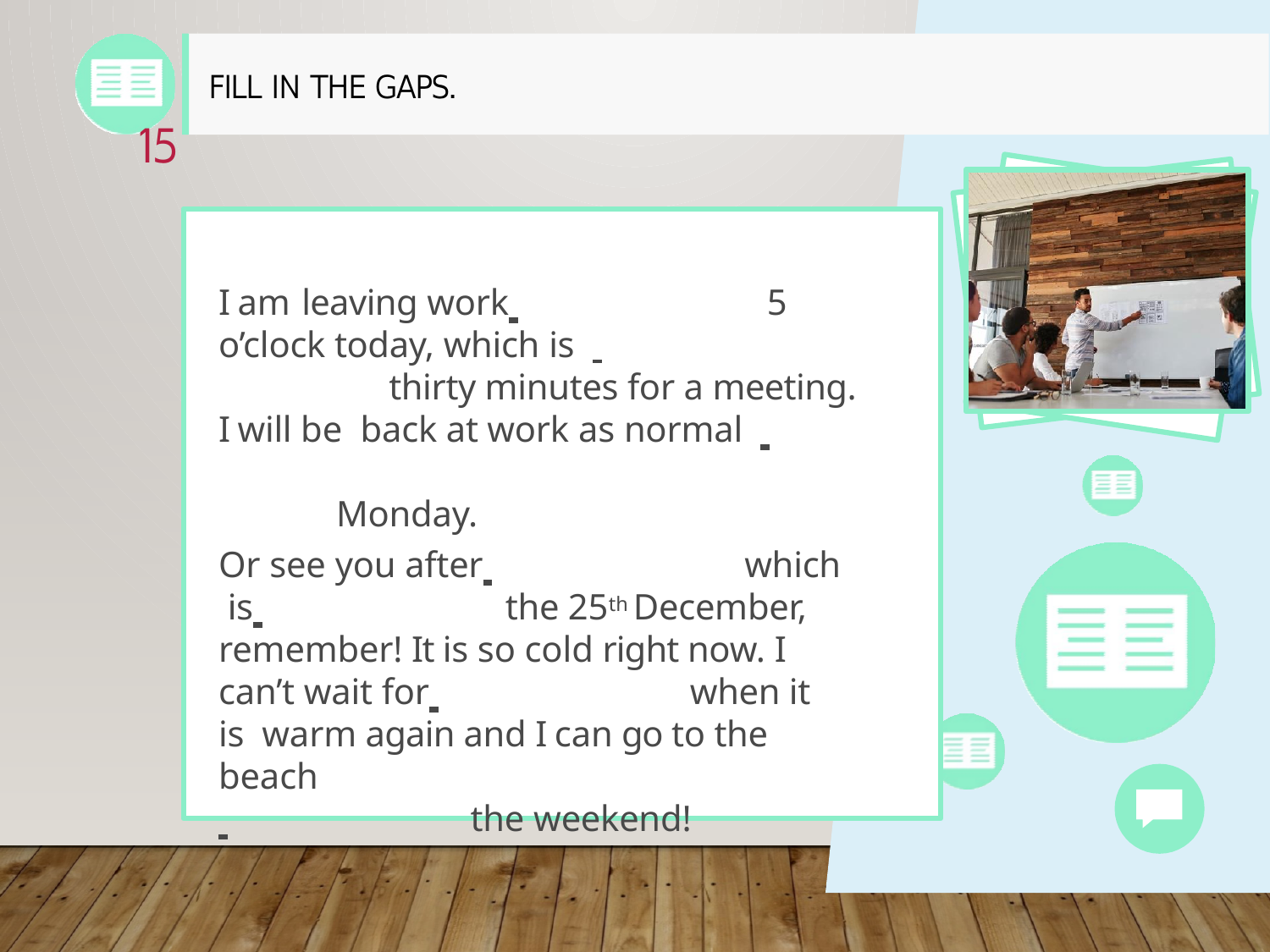

# Fill in the gaps.
15

I am leaving work 	5  o’clock today, which is   		                      thirty minutes for a meeting. I will be  back at work as normal   			               Monday.
Or see you after 			which  is 	the 25th December,  remember! It is so cold right now. I  can’t wait for 		when it is  warm again and I can go to the beach
 	the weekend!